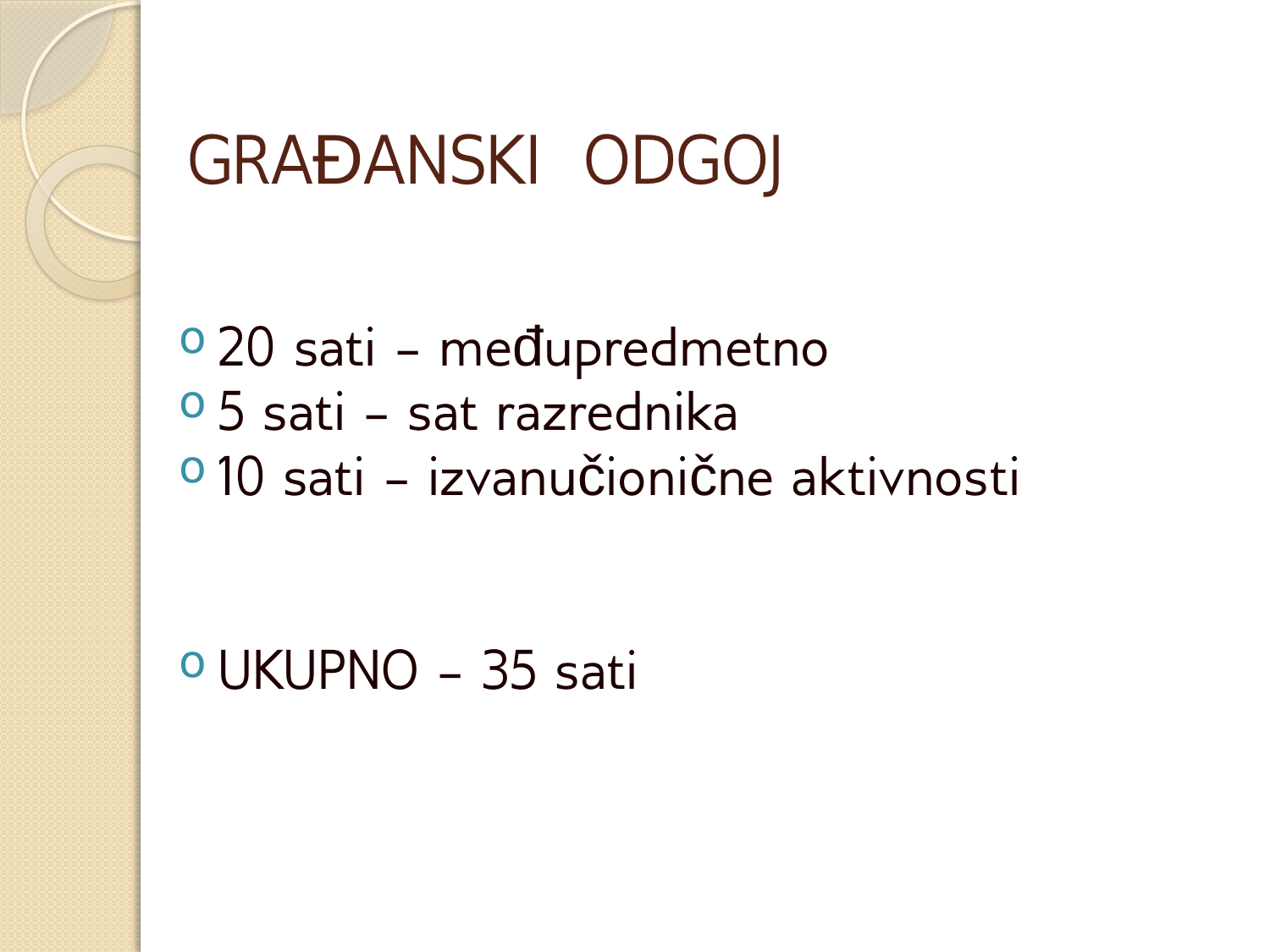

# GRAĐANSKI  ODGOJ
20 sati – međupredmetno
5 sati – sat razrednika
10 sati – izvanučionične aktivnosti

UKUPNO – 35 sati